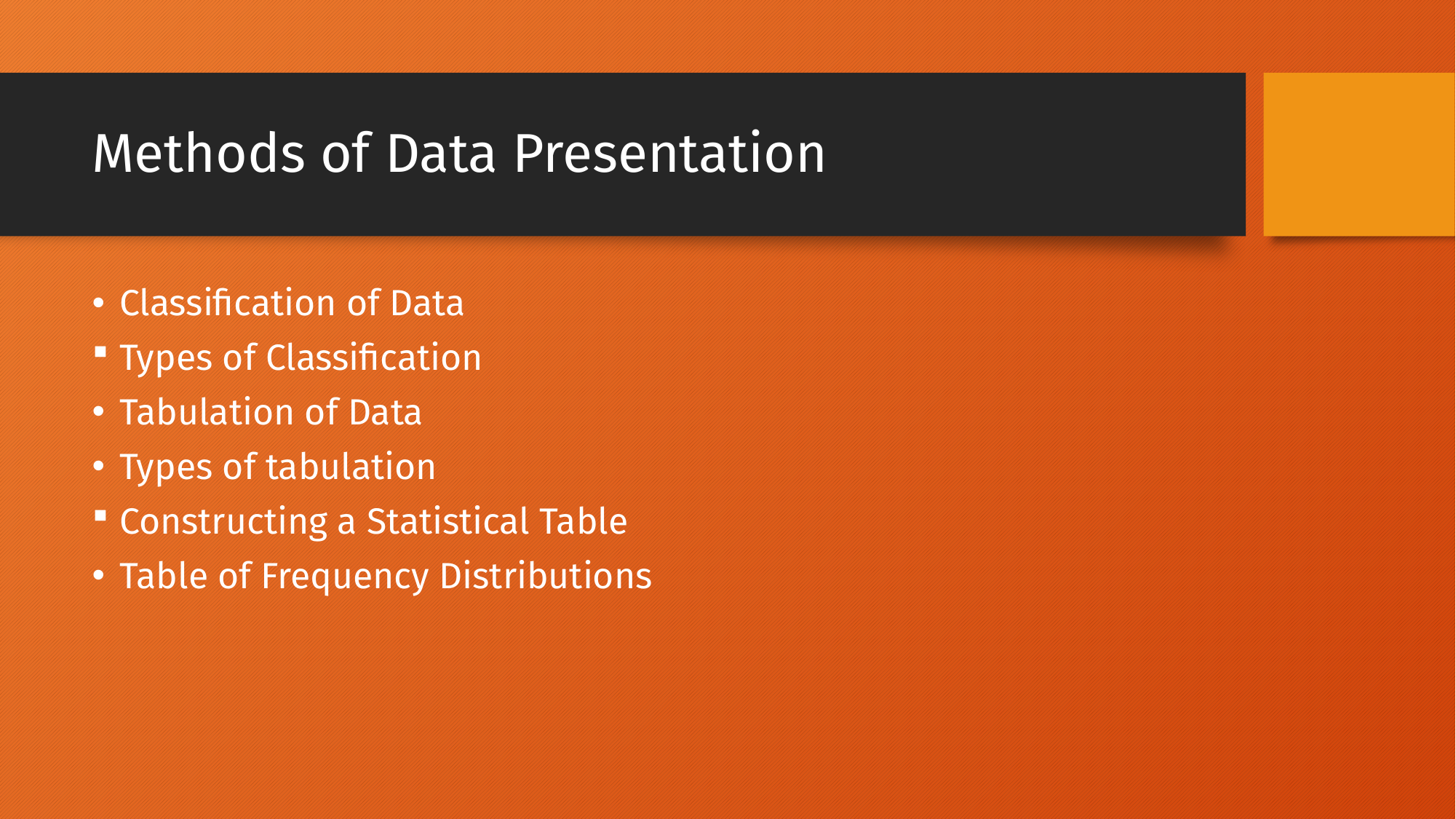

# Methods of Data Presentation
Classification of Data
Types of Classification
Tabulation of Data
Types of tabulation
Constructing a Statistical Table
Table of Frequency Distributions